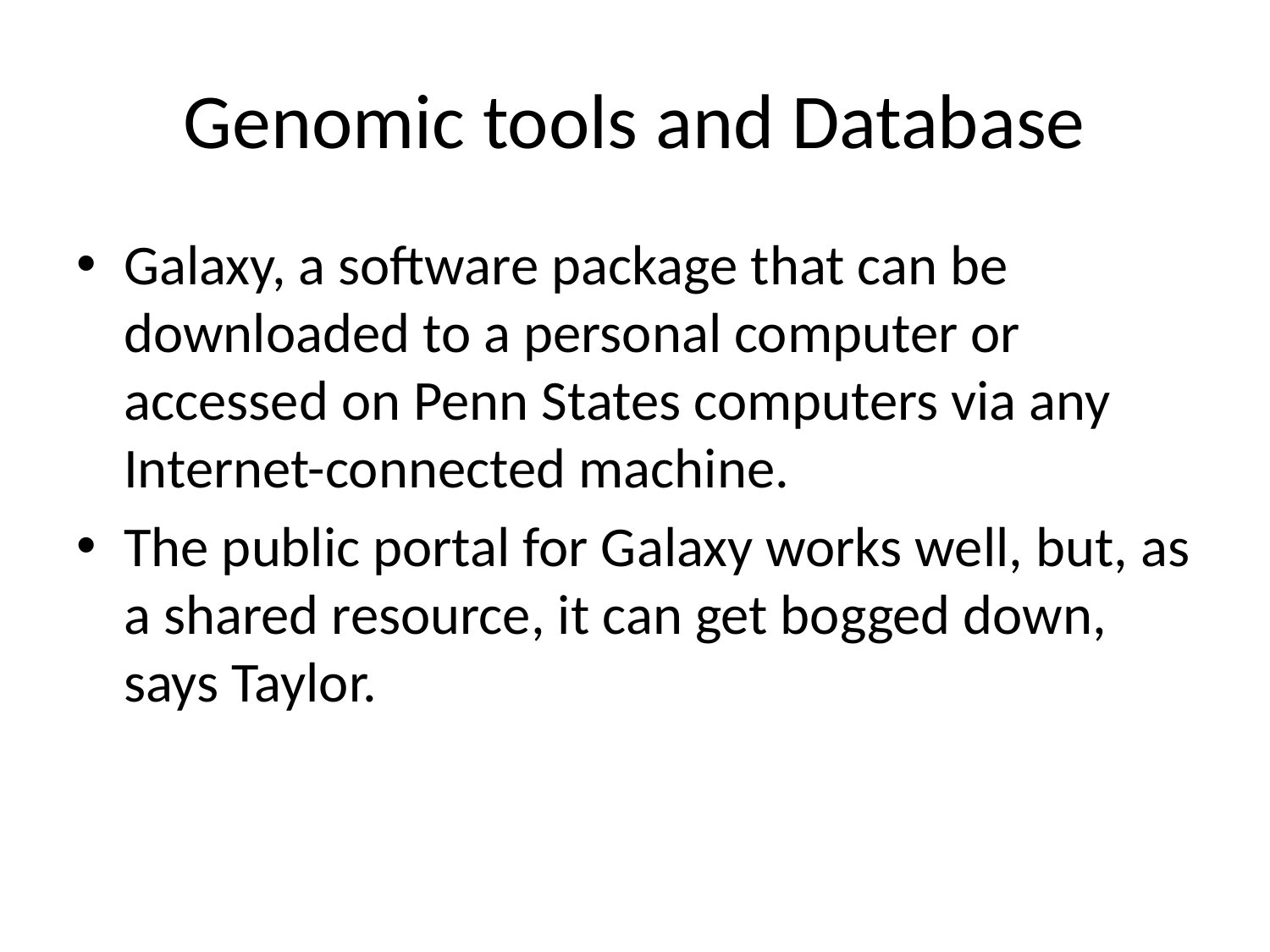

# Genomic tools and Database
Galaxy, a software package that can be downloaded to a personal computer or accessed on Penn States computers via any Internet-connected machine.
The public portal for Galaxy works well, but, as a shared resource, it can get bogged down, says Taylor.